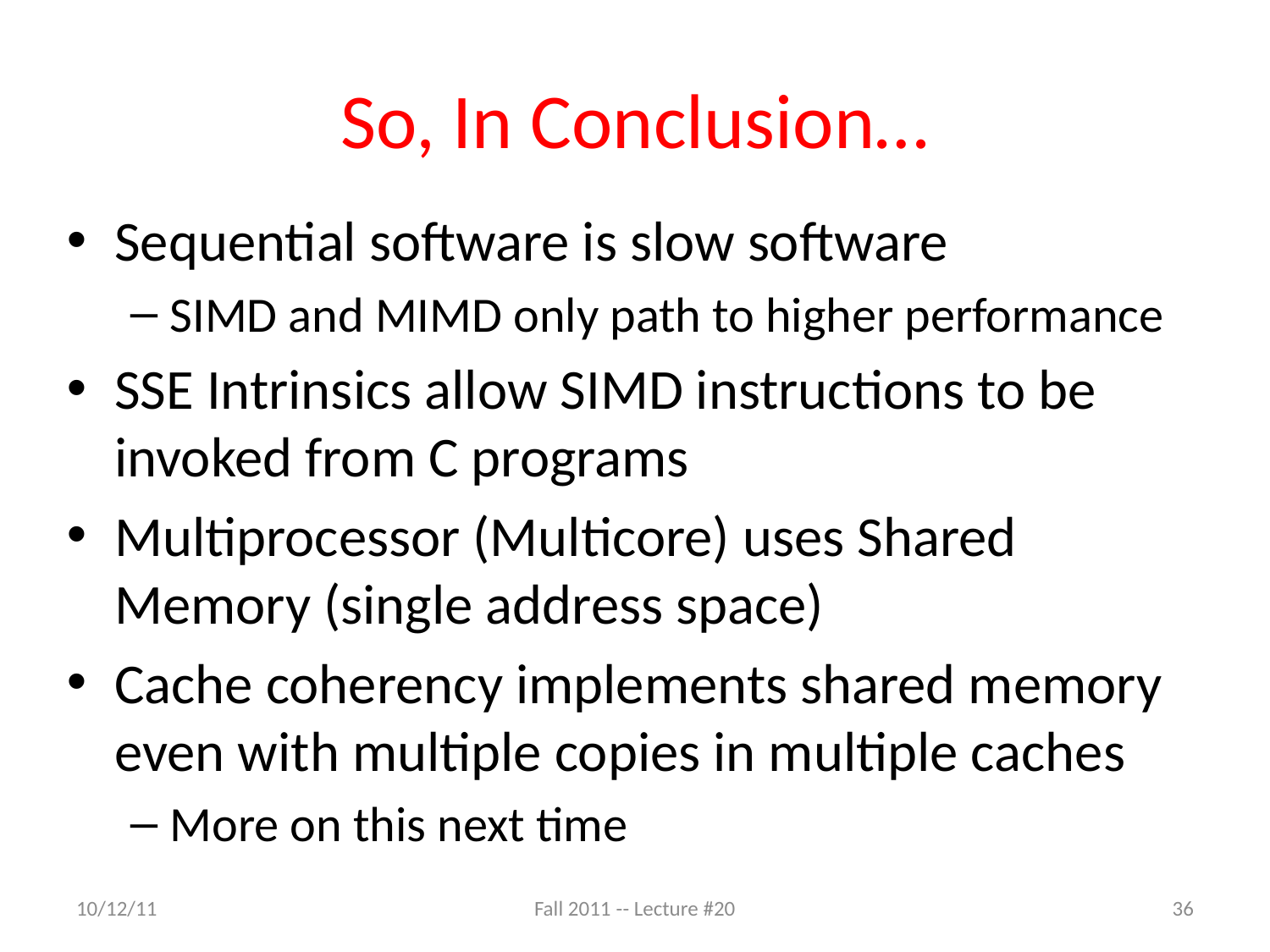

# So, In Conclusion…
Sequential software is slow software
SIMD and MIMD only path to higher performance
SSE Intrinsics allow SIMD instructions to be invoked from C programs
Multiprocessor (Multicore) uses Shared Memory (single address space)
Cache coherency implements shared memory even with multiple copies in multiple caches
More on this next time
10/12/11
Fall 2011 -- Lecture #20
36